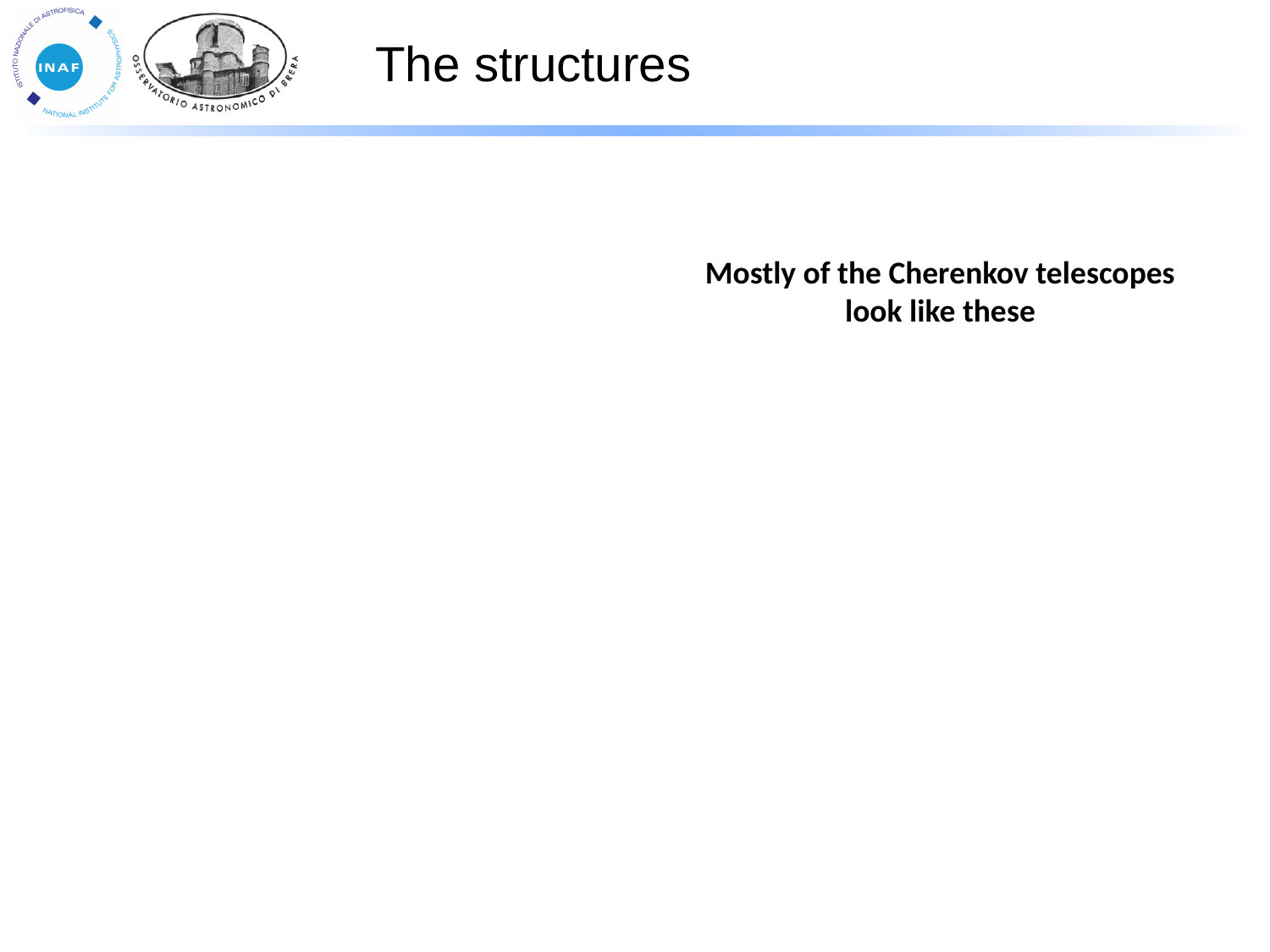

The structures
Mostly of the Cherenkov telescopes look like these